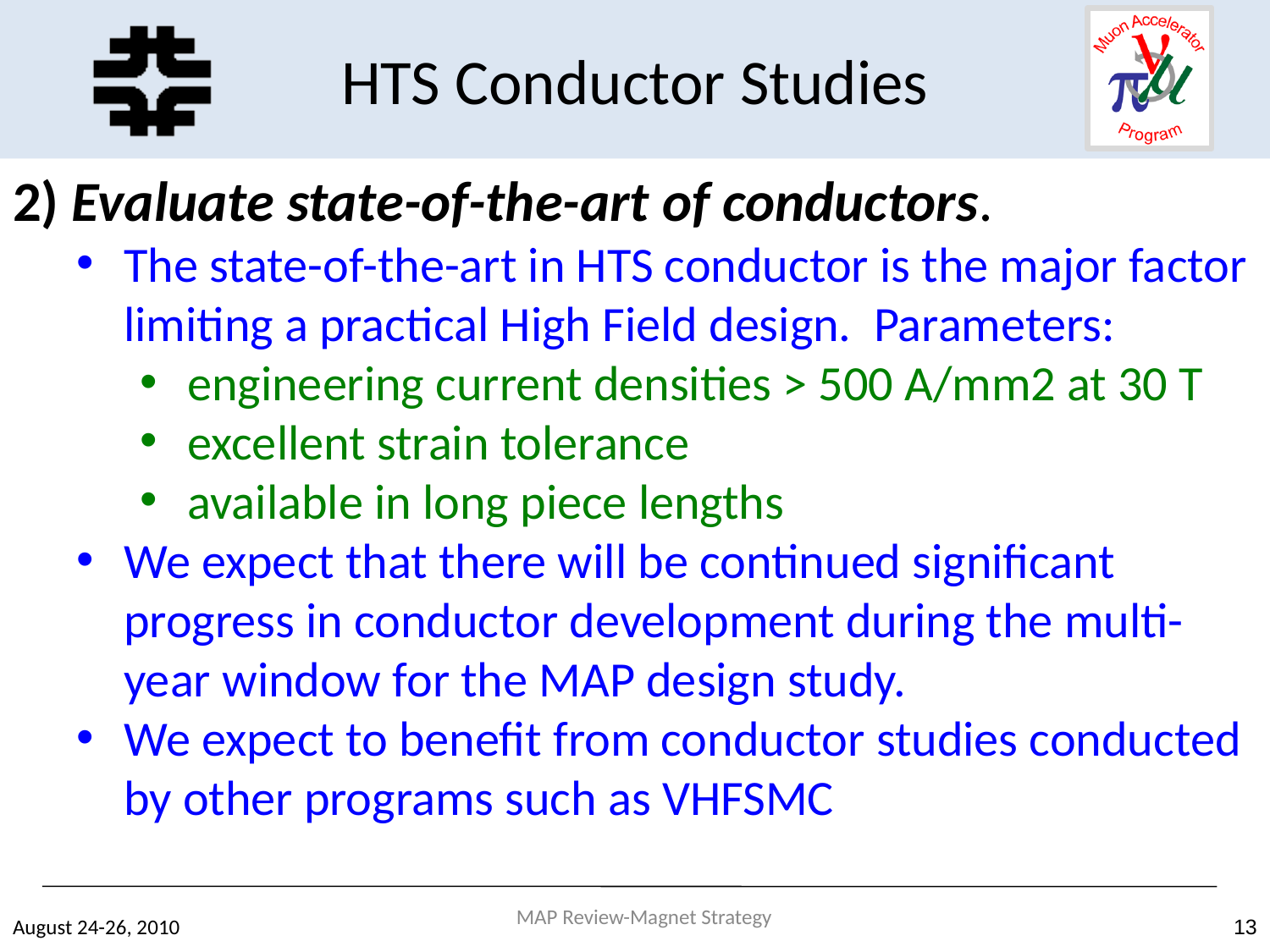

HTS Conductor Studies
2) Evaluate state-of-the-art of conductors.
The state-of-the-art in HTS conductor is the major factor limiting a practical High Field design.  Parameters:
engineering current densities > 500 A/mm2 at 30 T
excellent strain tolerance
available in long piece lengths
We expect that there will be continued significant progress in conductor development during the multi-year window for the MAP design study.
We expect to benefit from conductor studies conducted by other programs such as VHFSMC
MAP Review-Magnet Strategy
August 24-26, 2010
13